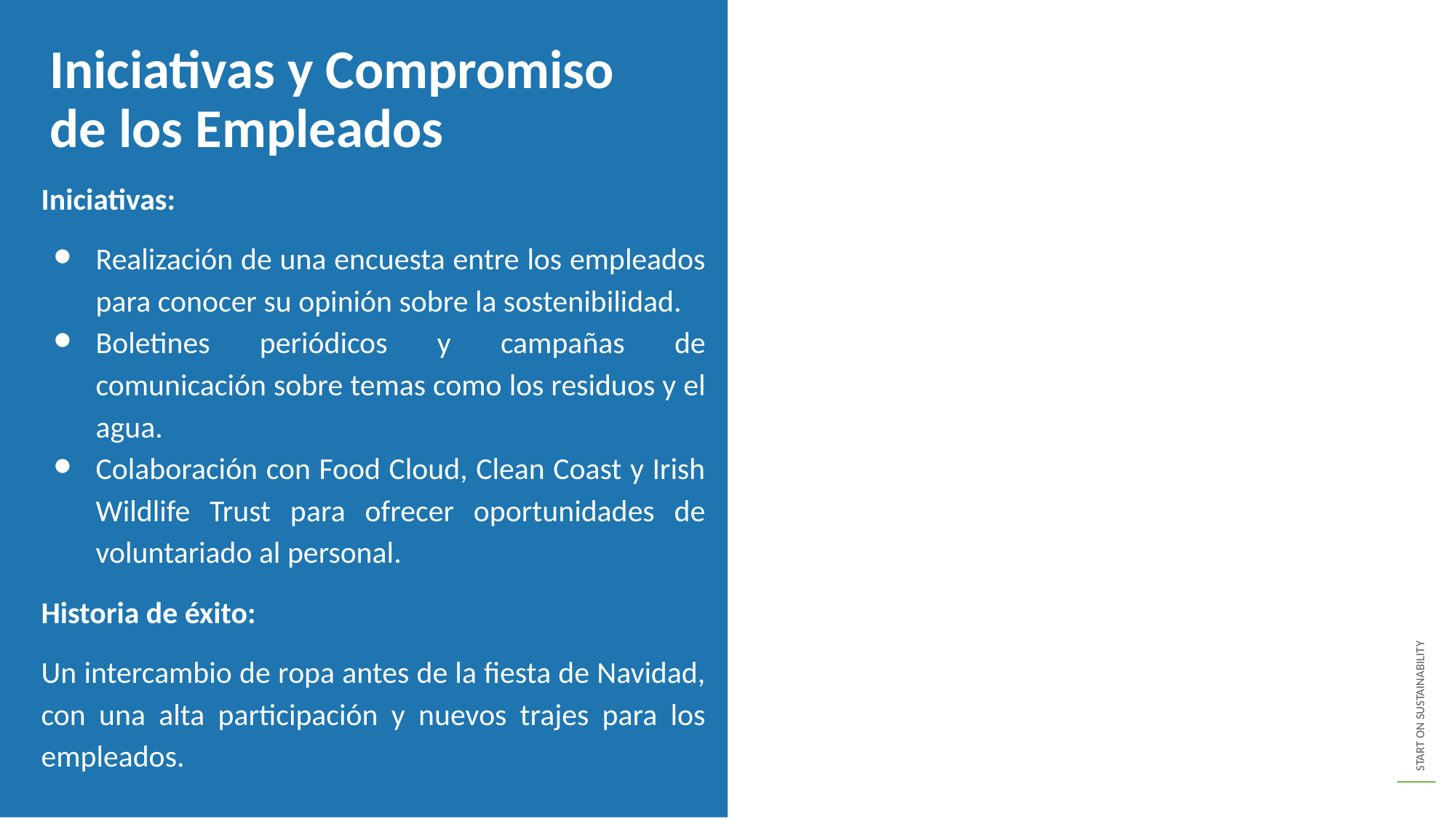

Iniciativas y Compromiso de los Empleados
Iniciativas:
Realización de una encuesta entre los empleados para conocer su opinión sobre la sostenibilidad.
Boletines periódicos y campañas de comunicación sobre temas como los residuos y el agua.
Colaboración con Food Cloud, Clean Coast y Irish Wildlife Trust para ofrecer oportunidades de voluntariado al personal.
Historia de éxito:
Un intercambio de ropa antes de la fiesta de Navidad, con una alta participación y nuevos trajes para los empleados.